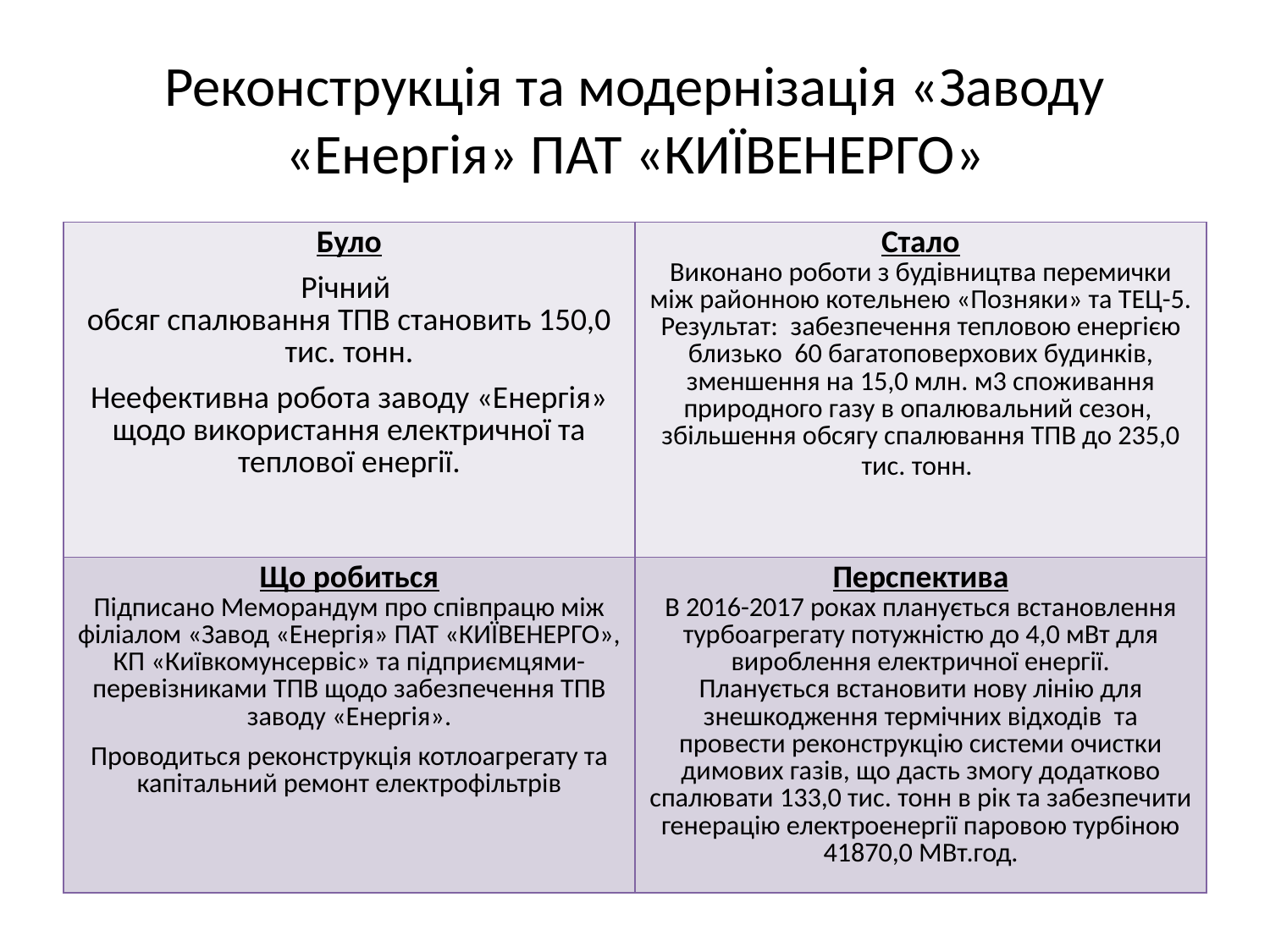

# Реконструкція та модернізація «Заводу «Енергія» ПАТ «КИЇВЕНЕРГО»
| Було Річний обсяг спалювання ТПВ становить 150,0 тис. тонн. Неефективна робота заводу «Енергія» щодо використання електричної та теплової енергії. | Стало Виконано роботи з будівництва перемички між районною котельнею «Позняки» та ТЕЦ-5. Результат: забезпечення тепловою енергією близько 60 багатоповерхових будинків, зменшення на 15,0 млн. м3 споживання природного газу в опалювальний сезон, збільшення обсягу спалювання ТПВ до 235,0 тис. тонн. |
| --- | --- |
| Що робиться Підписано Меморандум про співпрацю між філіалом «Завод «Енергія» ПАТ «КИЇВЕНЕРГО», КП «Київкомунсервіс» та підприємцями-перевізниками ТПВ щодо забезпечення ТПВ заводу «Енергія». Проводиться реконструкція котлоагрегату та капітальний ремонт електрофільтрів | Перспектива В 2016-2017 роках планується встановлення турбоагрегату потужністю до 4,0 мВт для вироблення електричної енергії. Планується встановити нову лінію для знешкодження термічних відходів та провести реконструкцію системи очистки димових газів, що дасть змогу додатково спалювати 133,0 тис. тонн в рік та забезпечити генерацію електроенергії паровою турбіною 41870,0 МВт.год. |